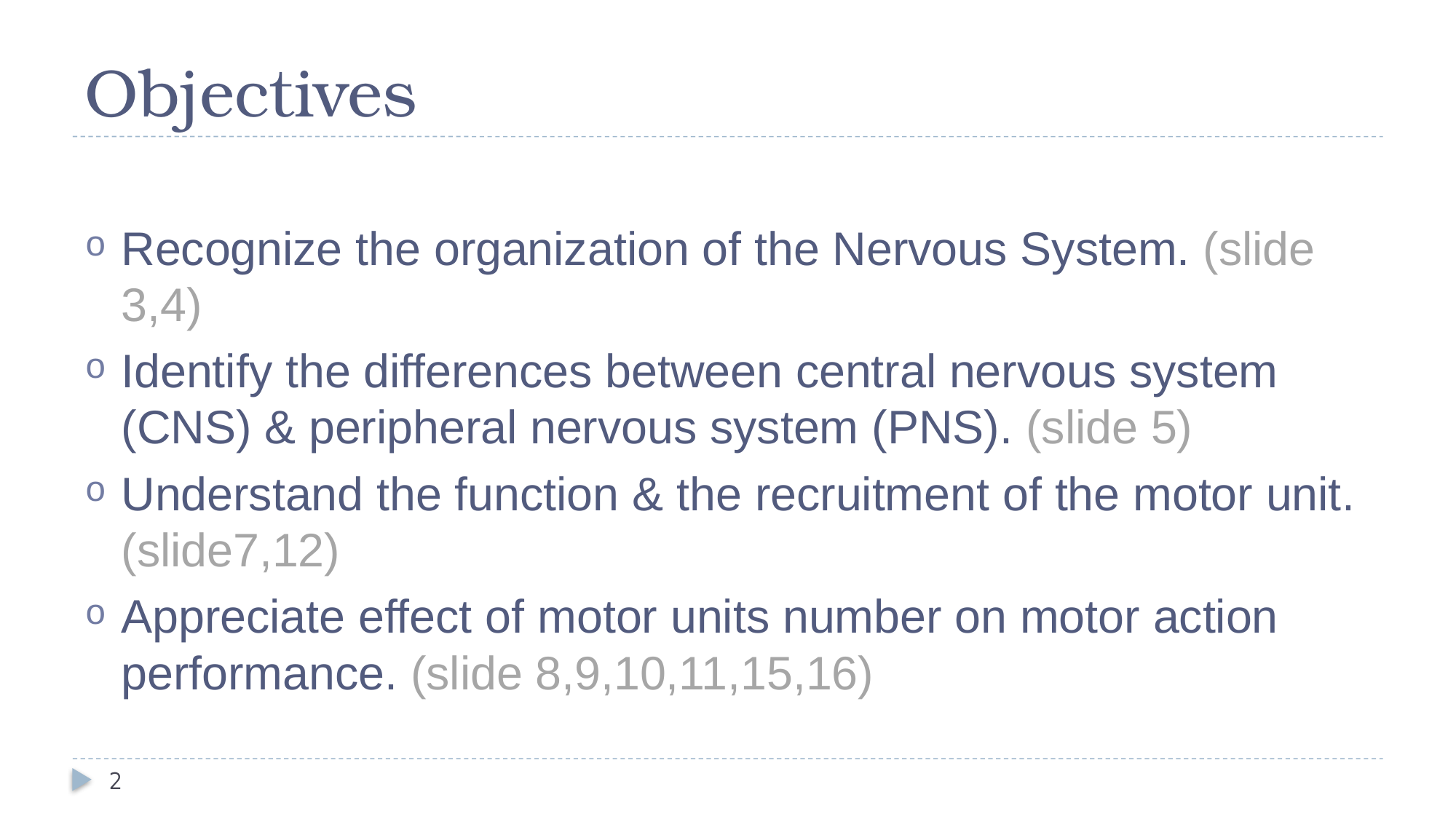

# Objectives

Recognize the organization of the Nervous System. (slide 3,4)
Identify the differences between central nervous system (CNS) & peripheral nervous system (PNS). (slide 5)
Understand the function & the recruitment of the motor unit. (slide7,12)
Appreciate effect of motor units number on motor action performance. (slide 8,9,10,11,15,16)

2